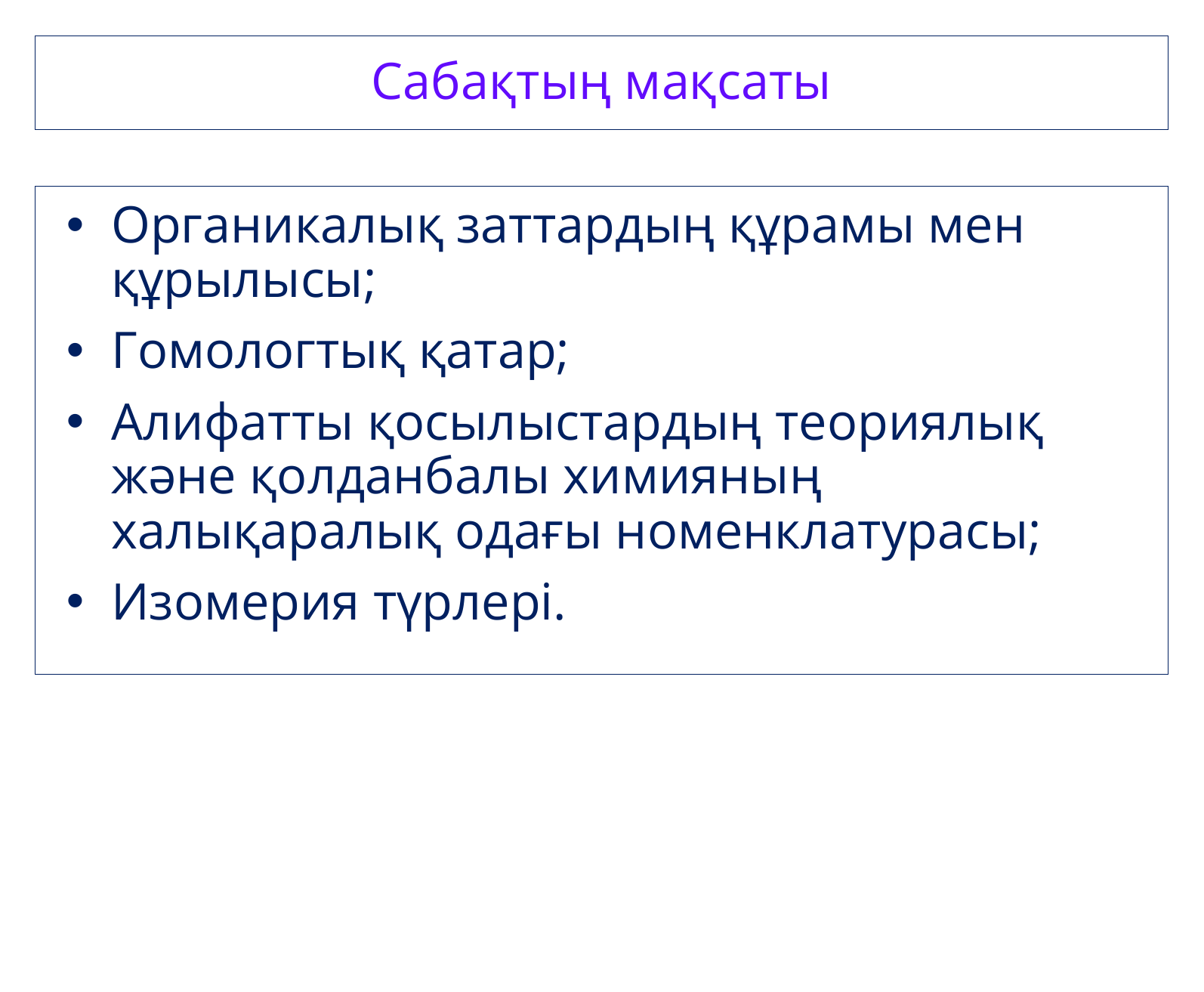

# Сабақтың мақсаты
Органикалық заттардың құрамы мен құрылысы;
Гомологтық қатар;
Алифатты қосылыстардың теориялық және қолданбалы химияның халықаралық одағы номенклатурасы;
Изомерия түрлері.